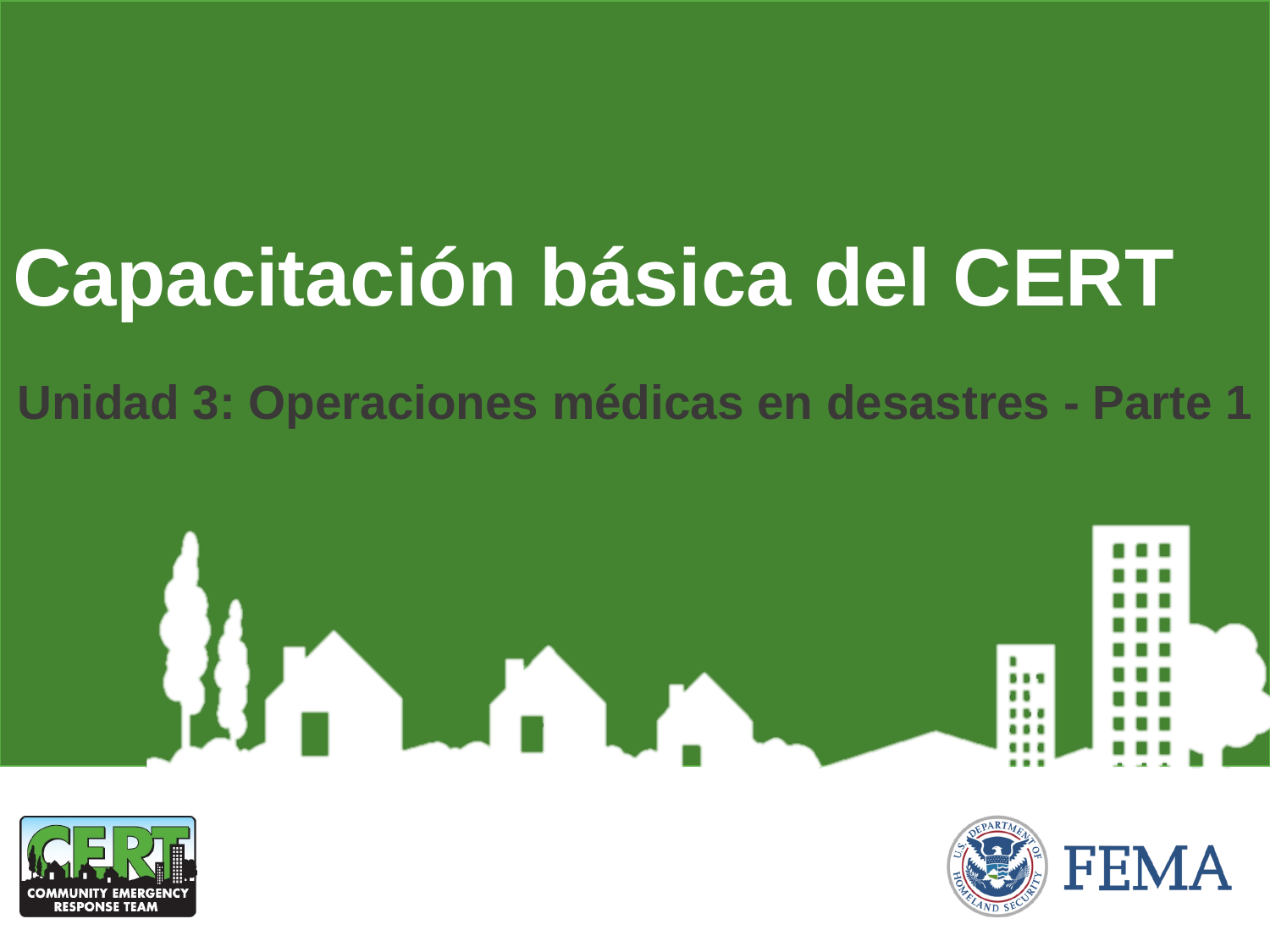

Capacitación básica del CERT
Unidad 3: Operaciones médicas en desastres - Parte 1